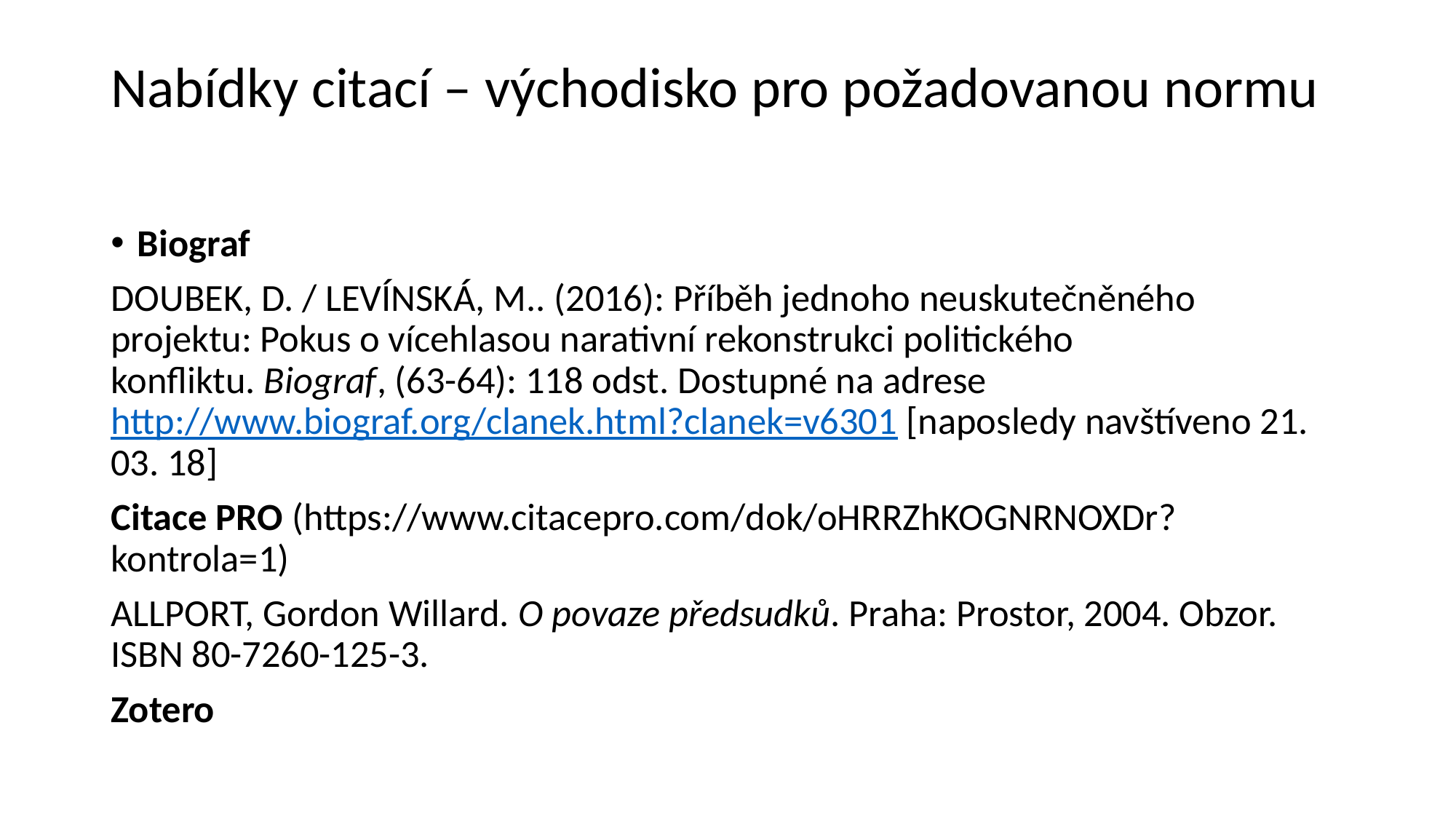

# Nabídky citací – východisko pro požadovanou normu
Biograf
DOUBEK, D. / LEVÍNSKÁ, M.. (2016): Příběh jednoho neuskutečněného projektu: Pokus o vícehlasou narativní rekonstrukci politického konfliktu. Biograf, (63-64): 118 odst. Dostupné na adrese http://www.biograf.org/clanek.html?clanek=v6301 [naposledy navštíveno 21. 03. 18]
Citace PRO (https://www.citacepro.com/dok/oHRRZhKOGNRNOXDr?kontrola=1)
ALLPORT, Gordon Willard. O povaze předsudků. Praha: Prostor, 2004. Obzor. ISBN 80-7260-125-3.
Zotero